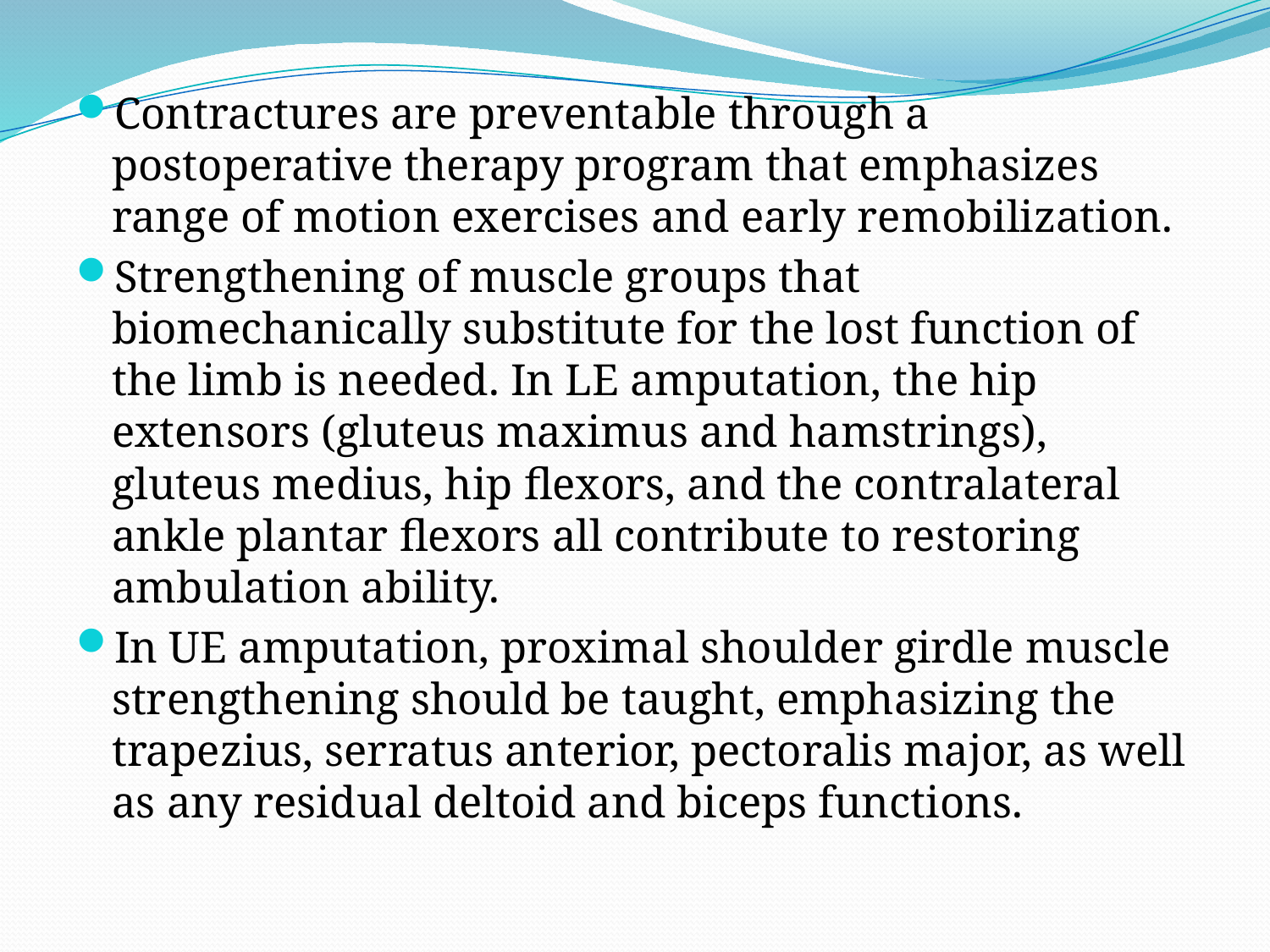

Contractures are preventable through a postoperative therapy program that emphasizes range of motion exercises and early remobilization.
Strengthening of muscle groups that biomechanically substitute for the lost function of the limb is needed. In LE amputation, the hip extensors (gluteus maximus and hamstrings), gluteus medius, hip flexors, and the contralateral ankle plantar flexors all contribute to restoring ambulation ability.
In UE amputation, proximal shoulder girdle muscle strengthening should be taught, emphasizing the trapezius, serratus anterior, pectoralis major, as well as any residual deltoid and biceps functions.